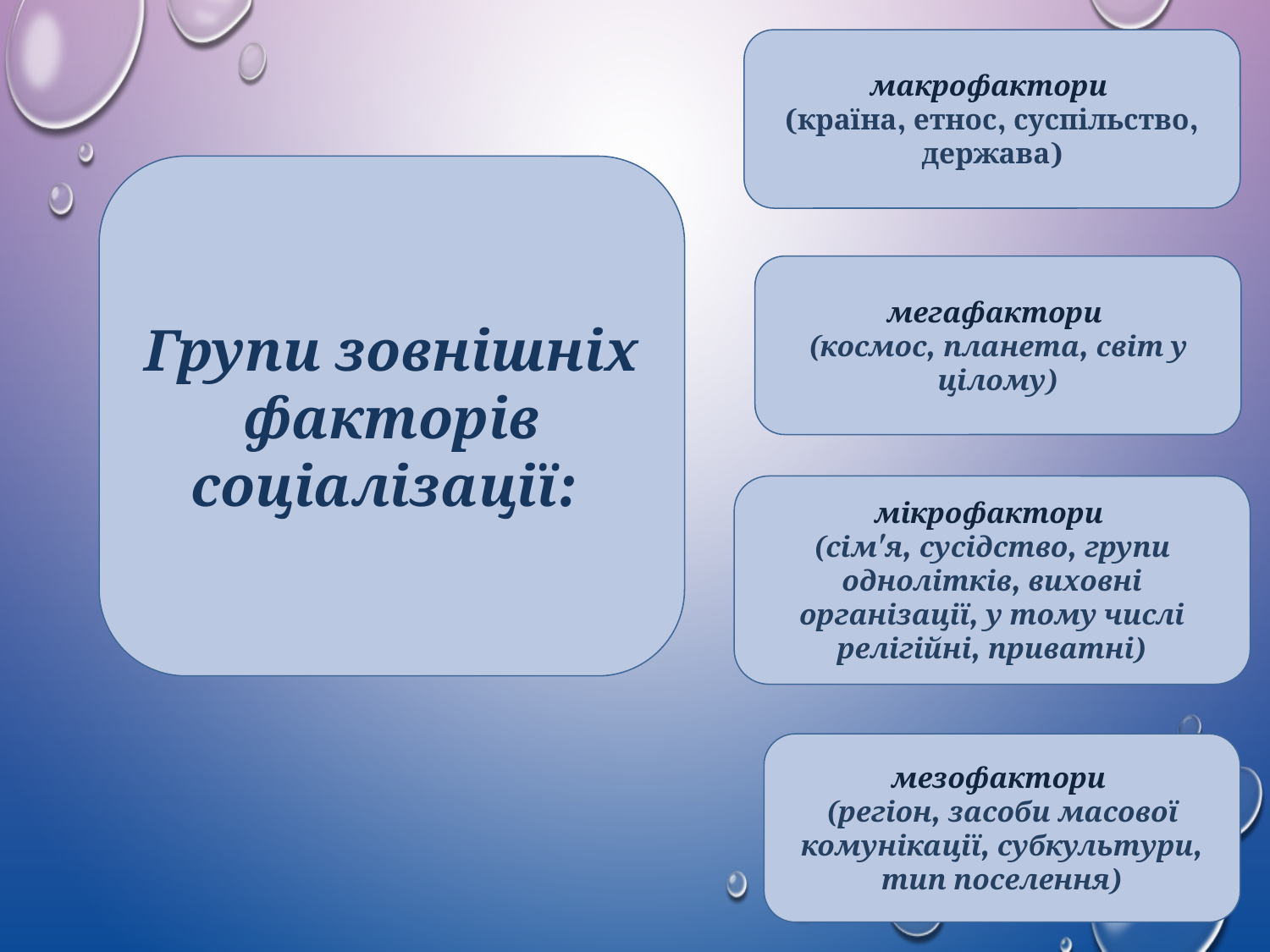

макрофактори
(країна, етнос, суспільство, держава)
Групи зовнішніх факторів соціалізації:
мегафактори
(космос, планета, світ у цілому)
мікрофактори
(сім'я, сусідство, групи однолітків, виховні організації, у тому числі релігійні, приватні)
мезофактори
(регіон, засоби масової комунікації, субкультури, тип поселення)